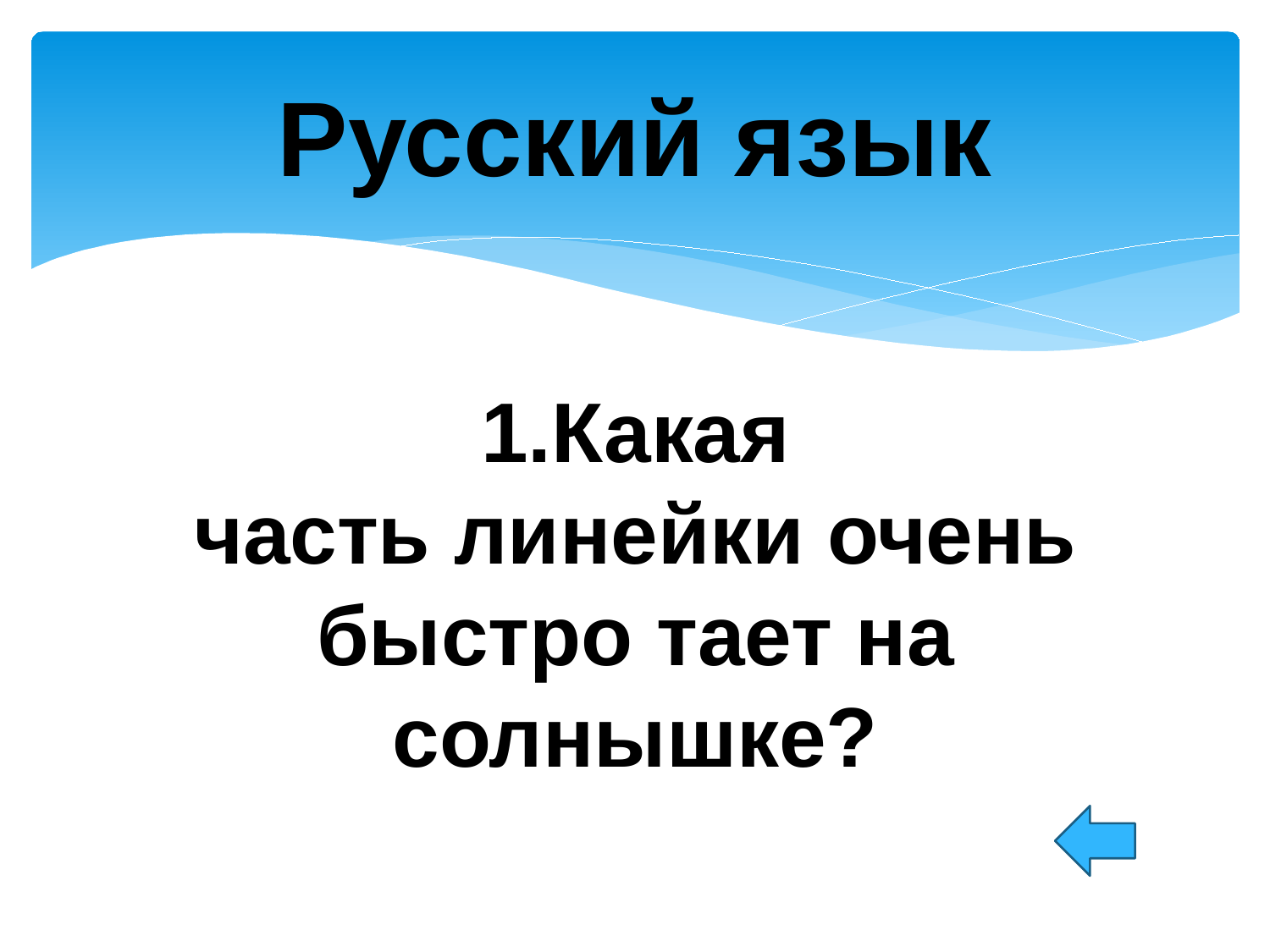

# Русский язык
1.Какая часть линейки очень быстро тает на солнышке?